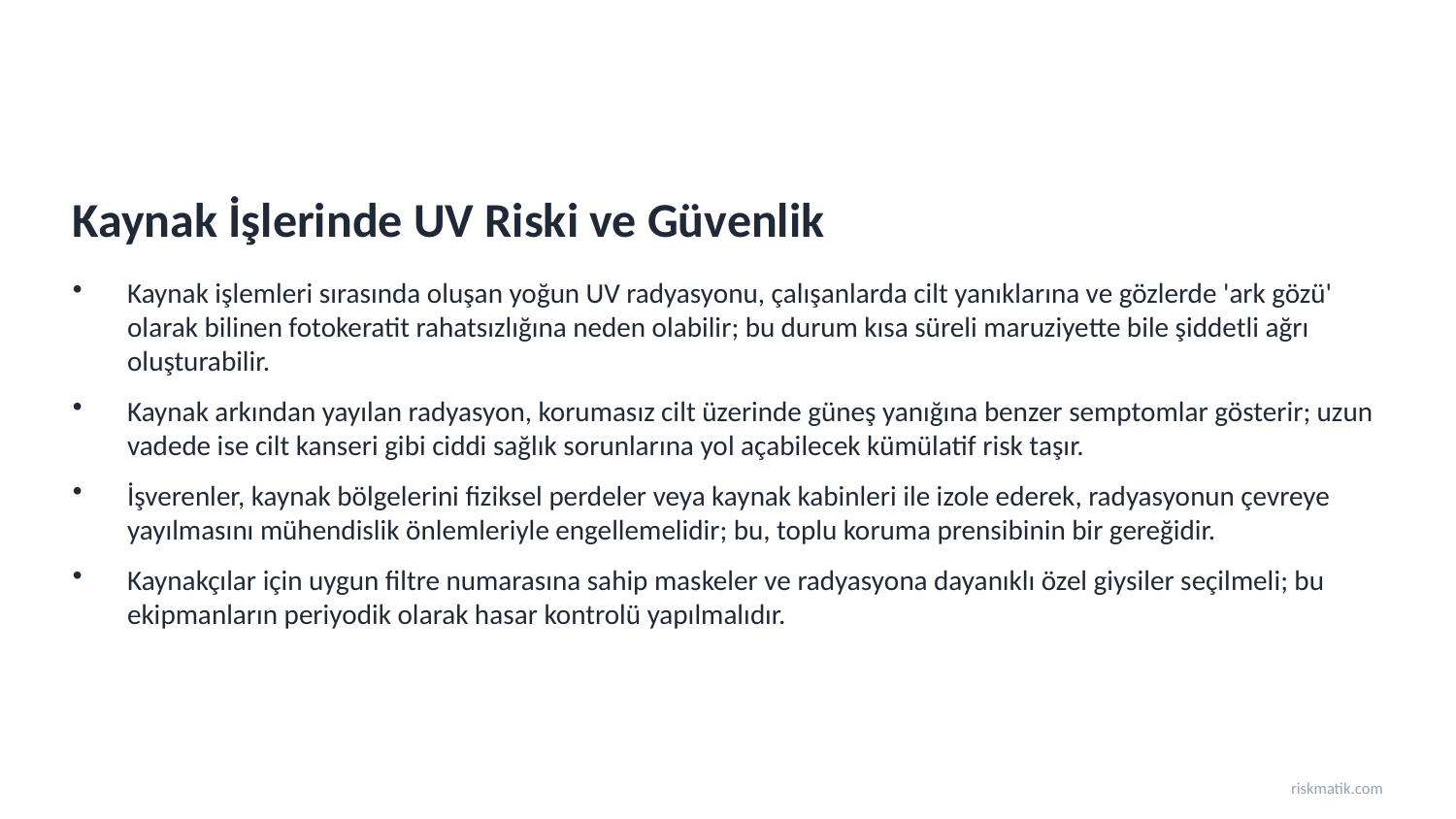

Kaynak İşlerinde UV Riski ve Güvenlik
Kaynak işlemleri sırasında oluşan yoğun UV radyasyonu, çalışanlarda cilt yanıklarına ve gözlerde 'ark gözü' olarak bilinen fotokeratit rahatsızlığına neden olabilir; bu durum kısa süreli maruziyette bile şiddetli ağrı oluşturabilir.
Kaynak arkından yayılan radyasyon, korumasız cilt üzerinde güneş yanığına benzer semptomlar gösterir; uzun vadede ise cilt kanseri gibi ciddi sağlık sorunlarına yol açabilecek kümülatif risk taşır.
İşverenler, kaynak bölgelerini fiziksel perdeler veya kaynak kabinleri ile izole ederek, radyasyonun çevreye yayılmasını mühendislik önlemleriyle engellemelidir; bu, toplu koruma prensibinin bir gereğidir.
Kaynakçılar için uygun filtre numarasına sahip maskeler ve radyasyona dayanıklı özel giysiler seçilmeli; bu ekipmanların periyodik olarak hasar kontrolü yapılmalıdır.
riskmatik.com